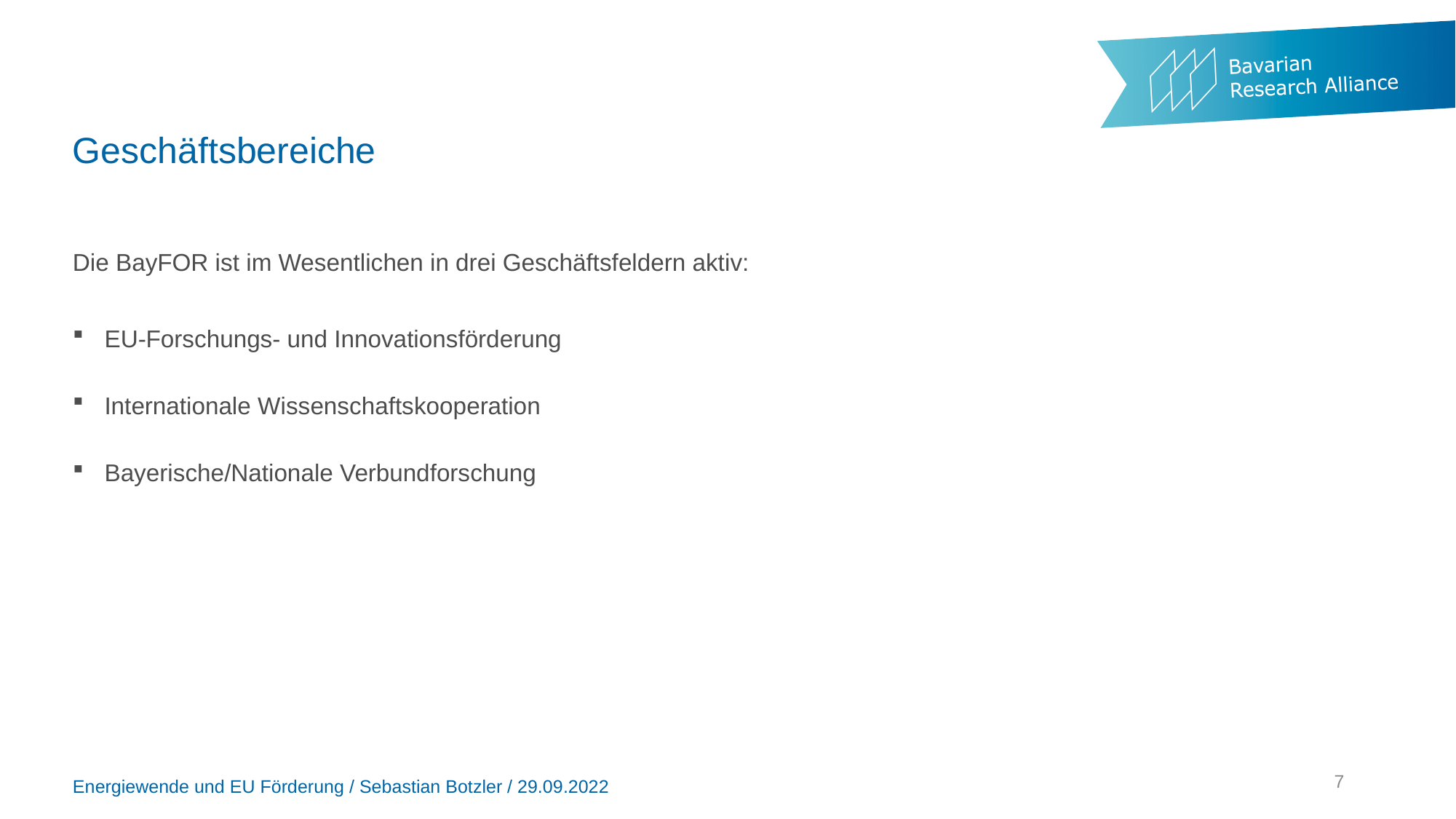

Geschäftsbereiche
Die BayFOR ist im Wesentlichen in drei Geschäftsfeldern aktiv:

EU-Forschungs- und Innovationsförderung
Internationale Wissenschaftskooperation
Bayerische/Nationale Verbundforschung

7